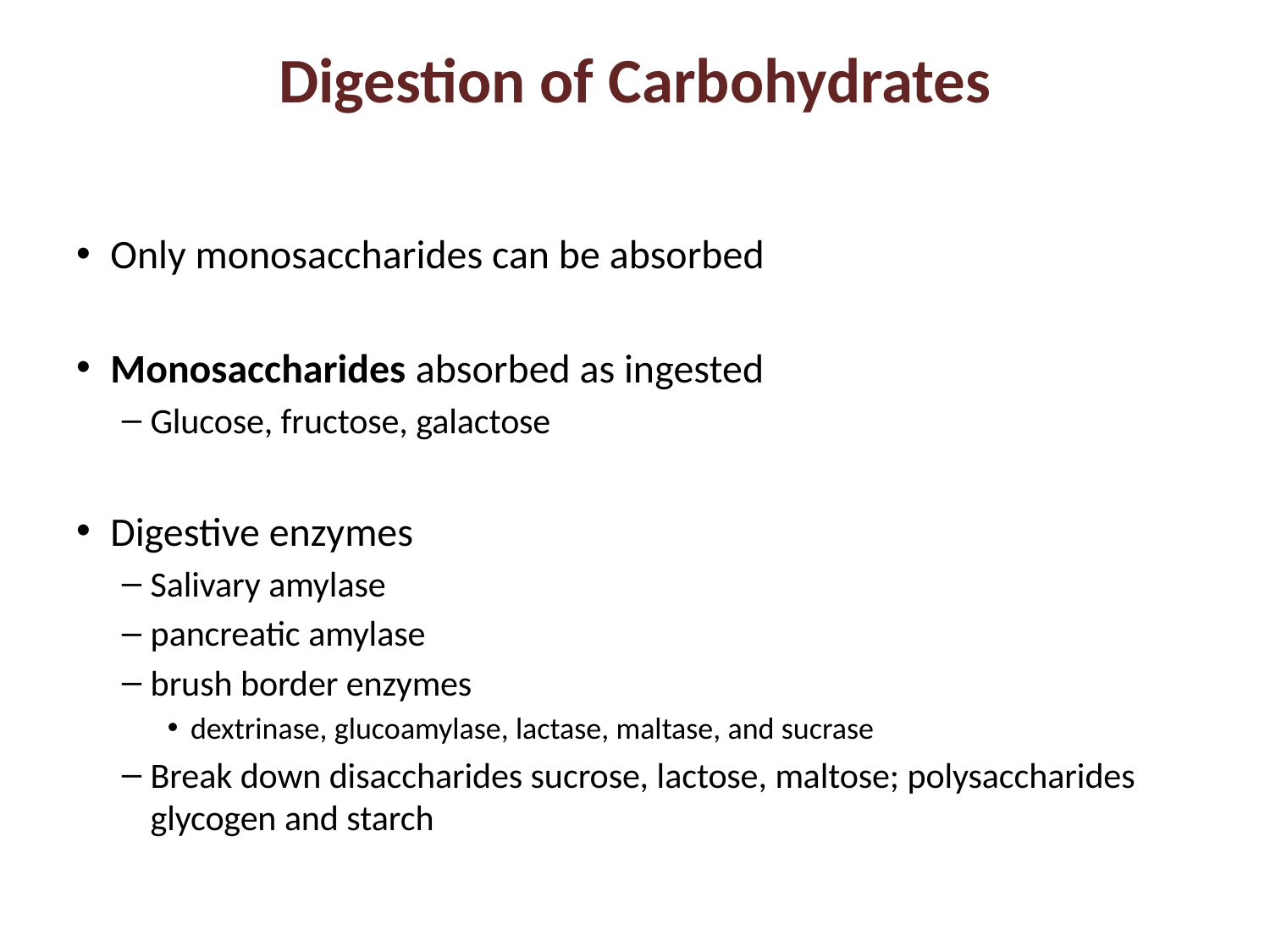

# Digestion of Carbohydrates
Only monosaccharides can be absorbed

Monosaccharides absorbed as ingested
Glucose, fructose, galactose

Digestive enzymes
Salivary amylase
pancreatic amylase
brush border enzymes
dextrinase, glucoamylase, lactase, maltase, and sucrase
Break down disaccharides sucrose, lactose, maltose; polysaccharides glycogen and starch